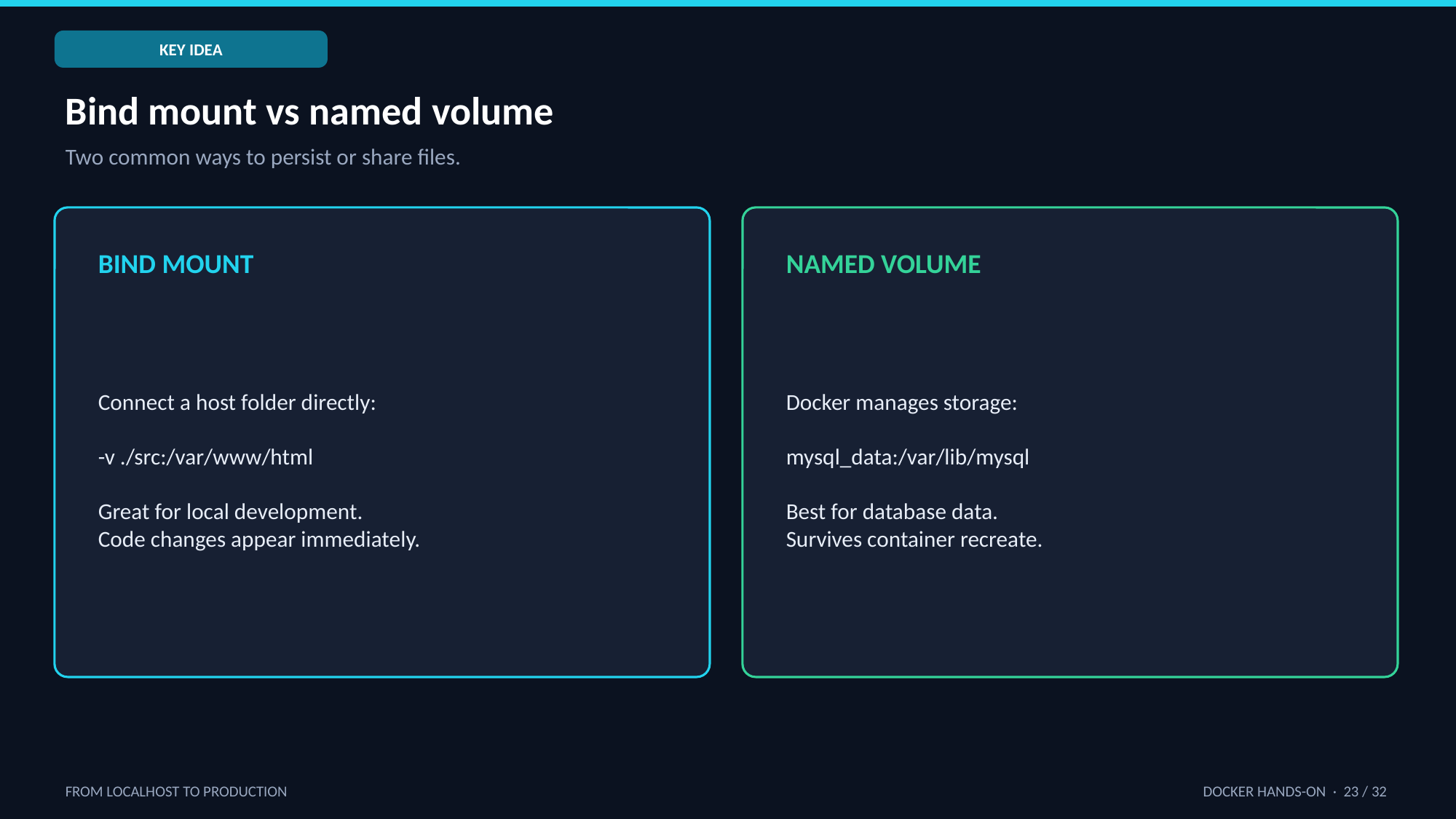

KEY IDEA
Bind mount vs named volume
Two common ways to persist or share files.

BIND MOUNT
NAMED VOLUME
Connect a host folder directly:

-v ./src:/var/www/html

Great for local development.
Code changes appear immediately.
Docker manages storage:

mysql_data:/var/lib/mysql

Best for database data.
Survives container recreate.
FROM LOCALHOST TO PRODUCTION
DOCKER HANDS-ON  ·  23 / 32